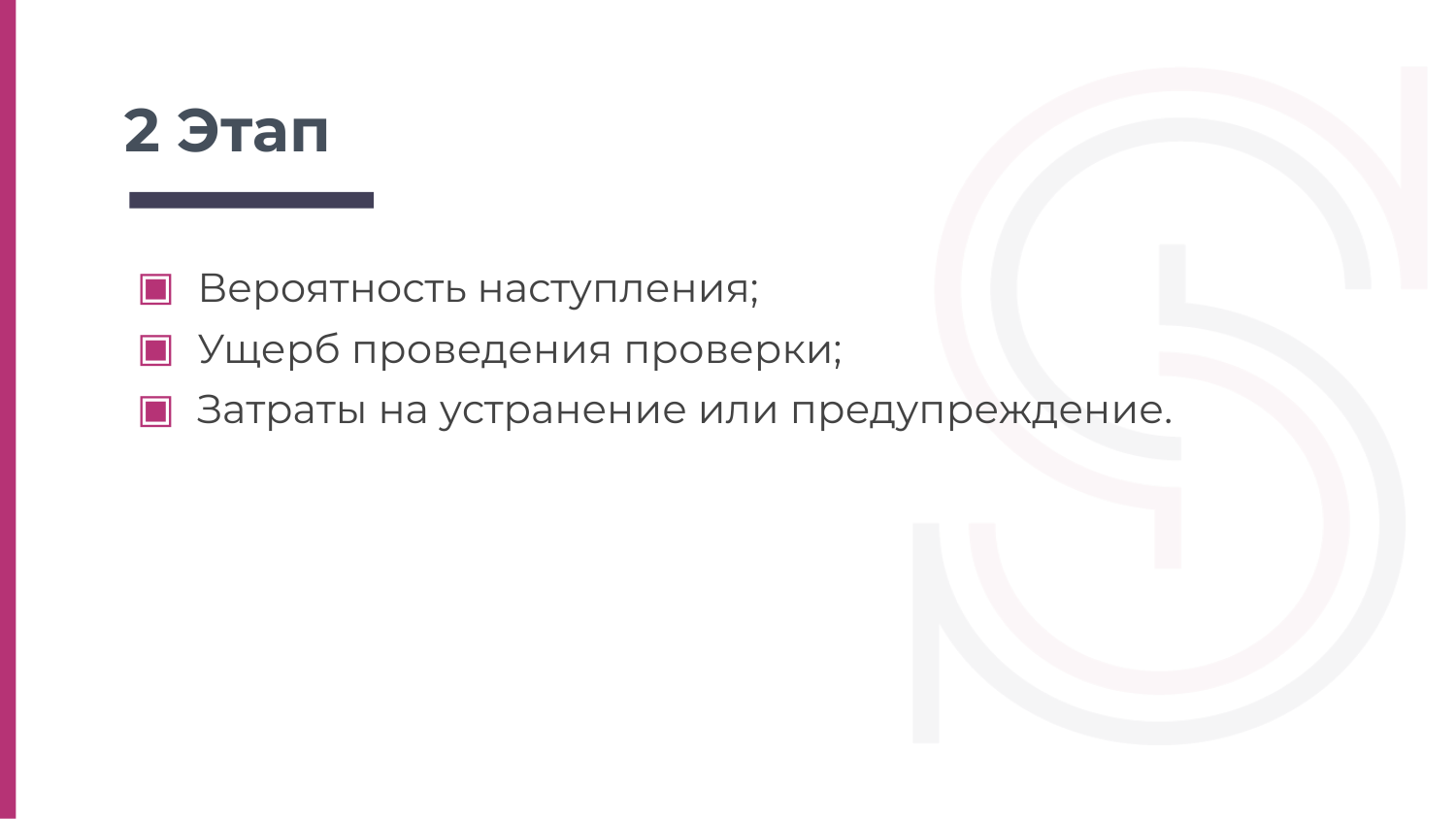

# 2 Этап
Вероятность наступления;
Ущерб проведения проверки;
Затраты на устранение или предупреждение.